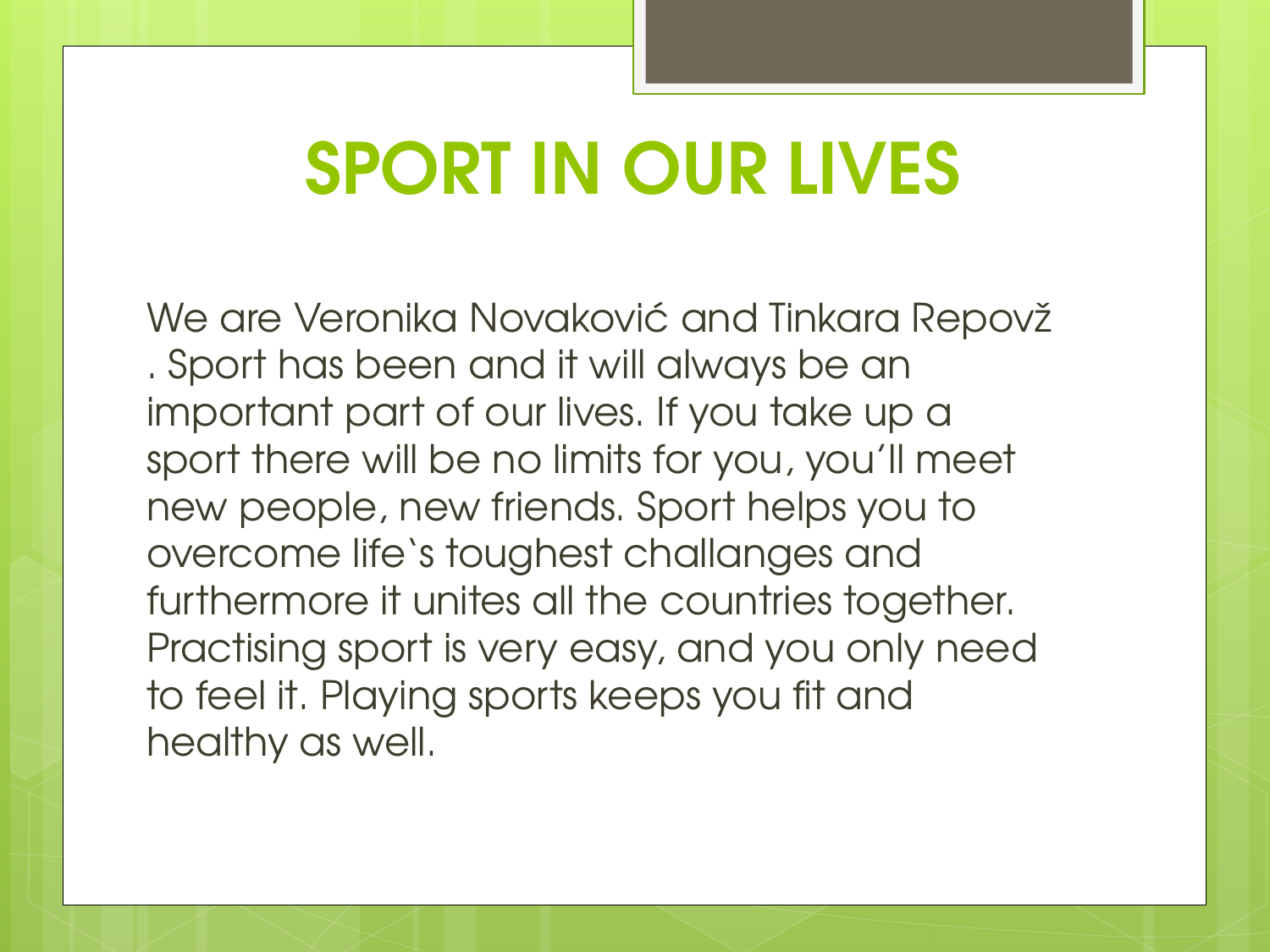

# SPORT IN OUR LIVES
We are Veronika Novaković and Tinkara Repovž . Sport has been and it will always be an important part of our lives. If you take up a sport there will be no limits for you, you’ll meet new people, new friends. Sport helps you to overcome life‘s toughest challanges and furthermore it unites all the countries together. Practising sport is very easy, and you only need to feel it. Playing sports keeps you fit and healthy as well.